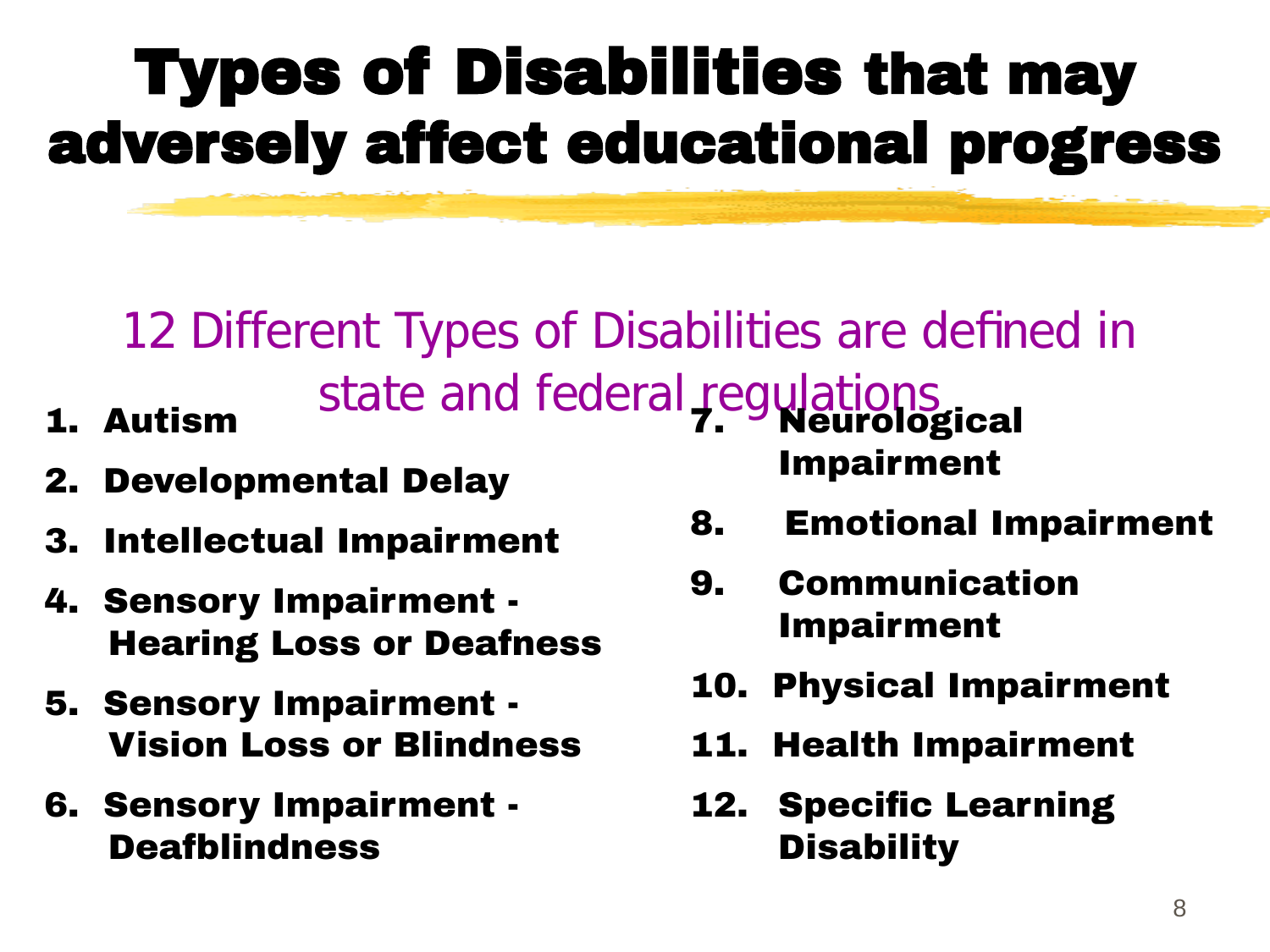

# Types of Disabilities that may adversely affect educational progress

12 Different Types of Disabilities are defined in state and federal regulations
1.  Autism
2.  Developmental Delay
3.  Intellectual Impairment
4.  Sensory Impairment -     Hearing Loss or Deafness
5.  Sensory Impairment - Vision Loss or Blindness
6.  Sensory Impairment - Deafblindness
7.	Neurological Impairment
8.     Emotional Impairment
9. 	Communication Impairment
10.  Physical Impairment
11.  Health Impairment
12. 	Specific Learning Disability
8